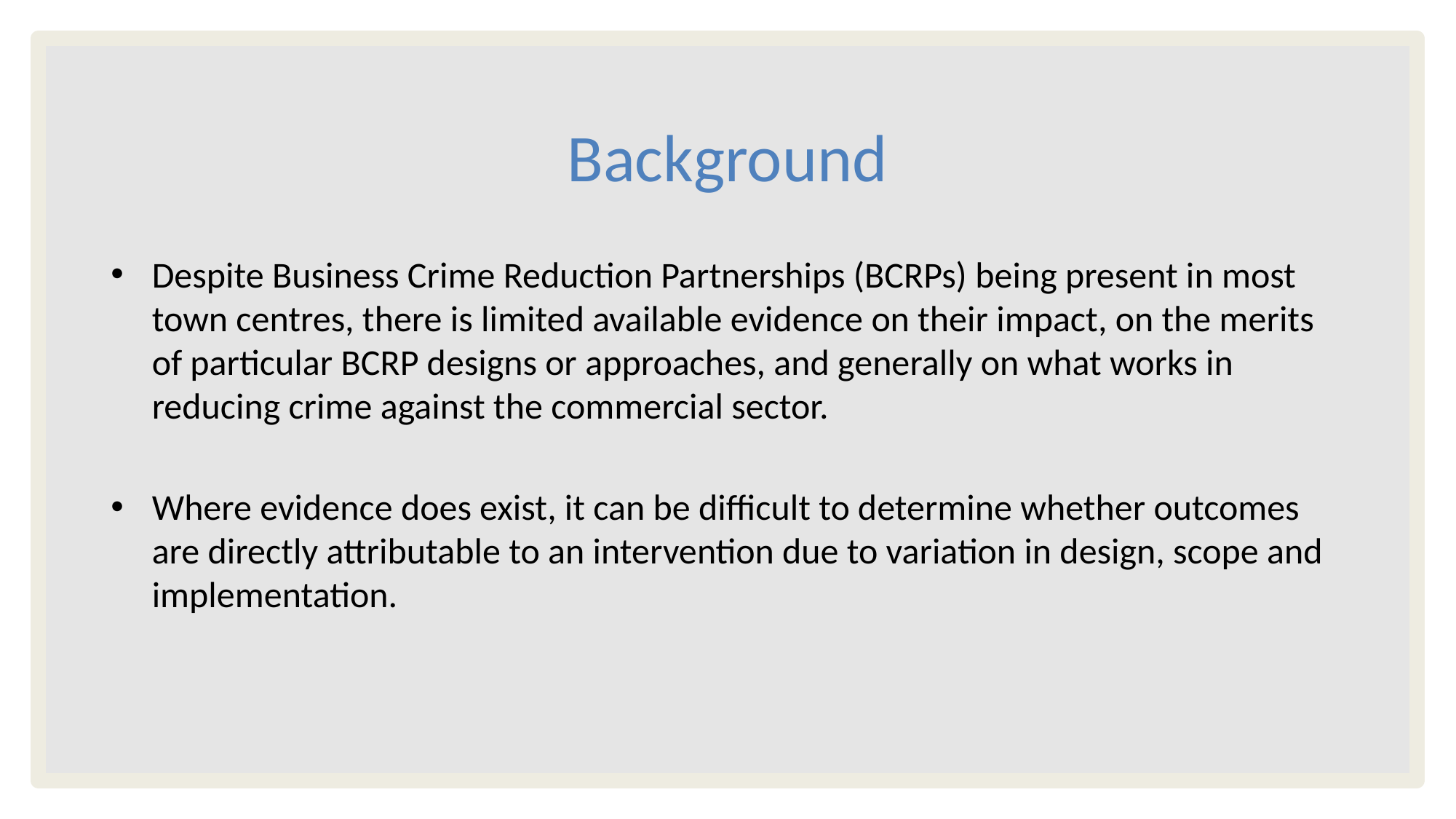

# Background
Despite Business Crime Reduction Partnerships (BCRPs) being present in most town centres, there is limited available evidence on their impact, on the merits of particular BCRP designs or approaches, and generally on what works in reducing crime against the commercial sector.

Where evidence does exist, it can be difficult to determine whether outcomes are directly attributable to an intervention due to variation in design, scope and implementation.